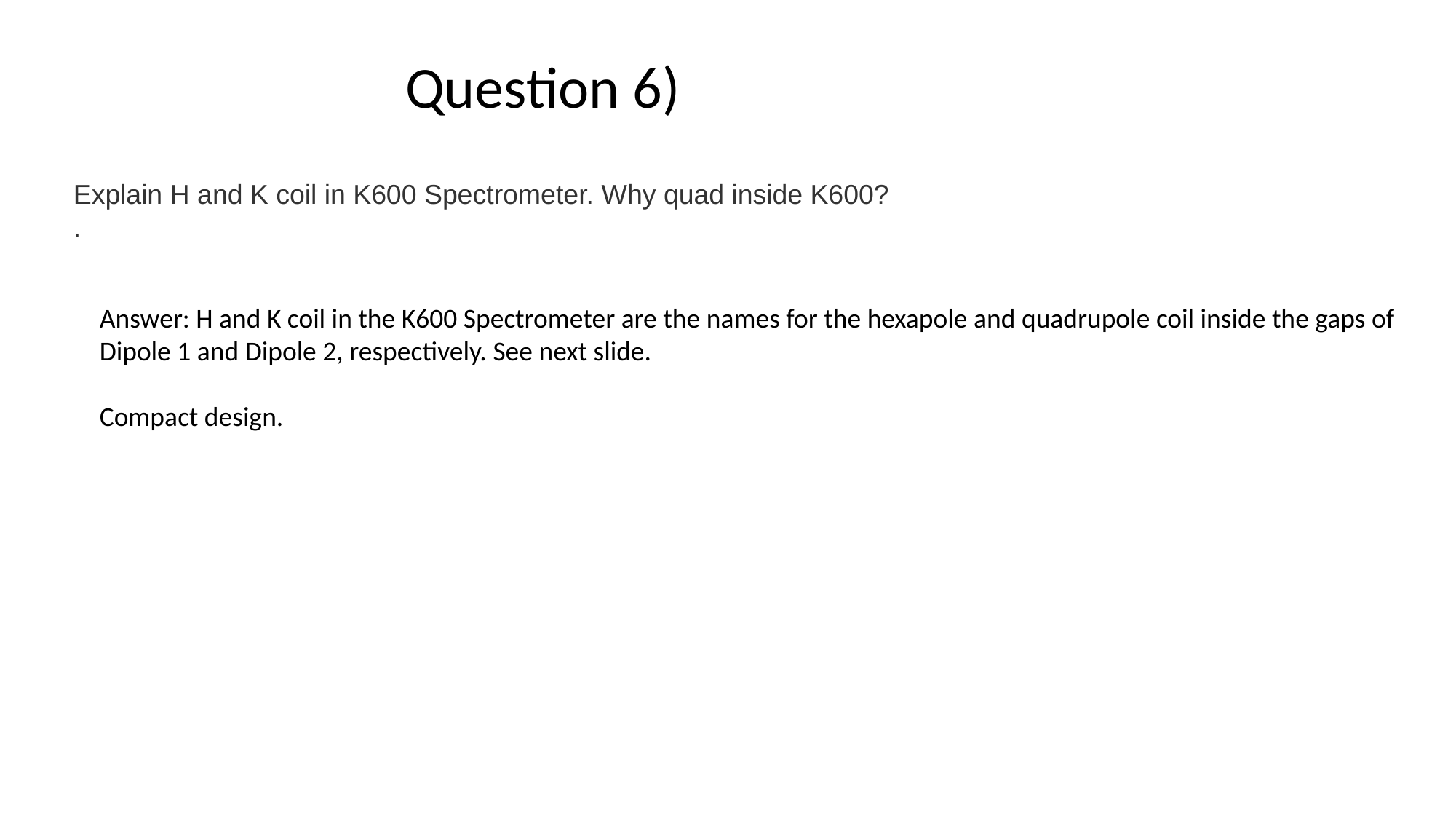

# Question 6)
Explain H and K coil in K600 Spectrometer. Why quad inside K600?
.
Answer: H and K coil in the K600 Spectrometer are the names for the hexapole and quadrupole coil inside the gaps of
Dipole 1 and Dipole 2, respectively. See next slide.

Compact design.